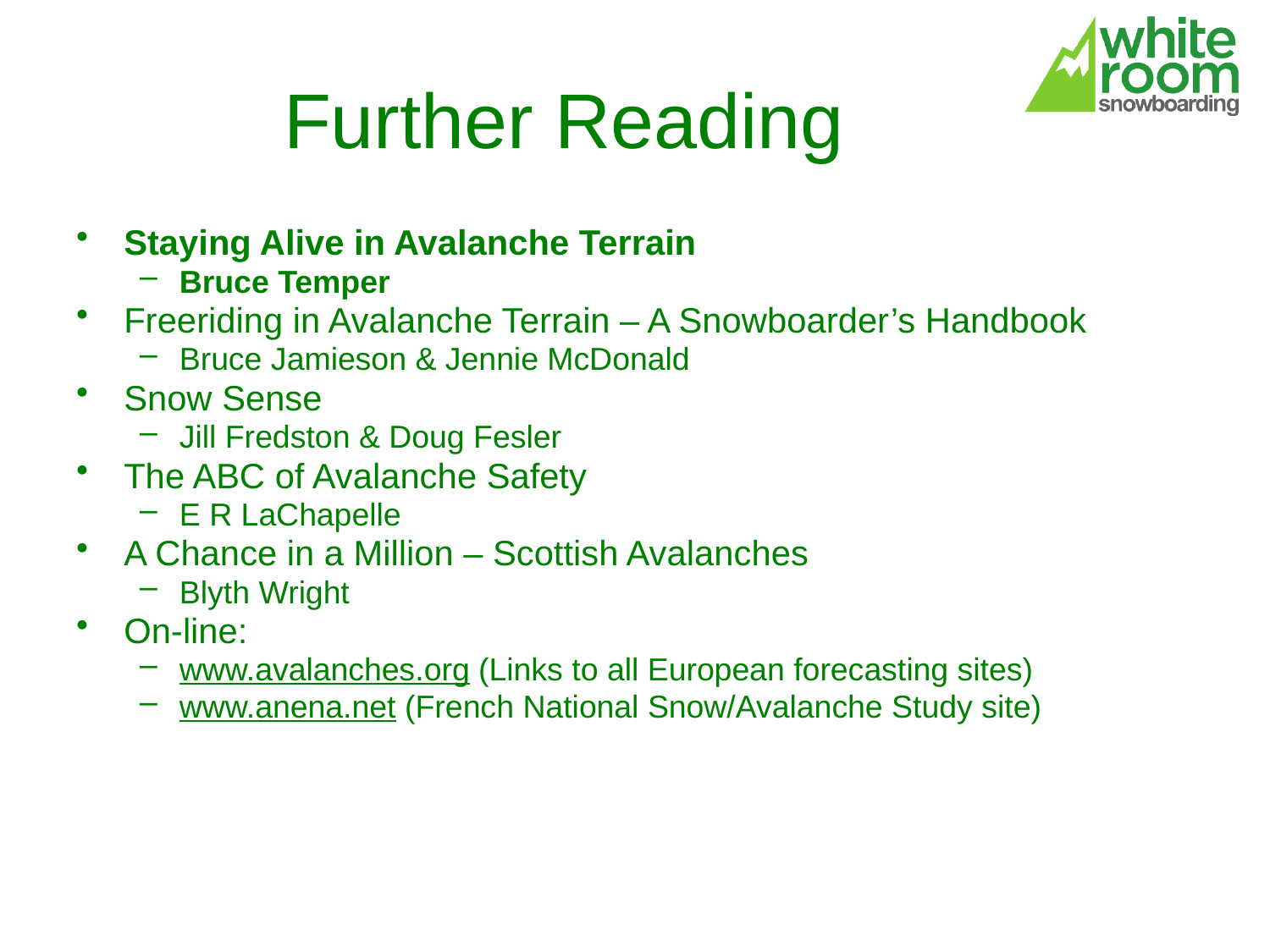

# Further Reading
Staying Alive in Avalanche Terrain
Bruce Temper
Freeriding in Avalanche Terrain – A Snowboarder’s Handbook
Bruce Jamieson & Jennie McDonald
Snow Sense
Jill Fredston & Doug Fesler
The ABC of Avalanche Safety
E R LaChapelle
A Chance in a Million – Scottish Avalanches
Blyth Wright
On-line:
www.avalanches.org (Links to all European forecasting sites)
www.anena.net (French National Snow/Avalanche Study site)